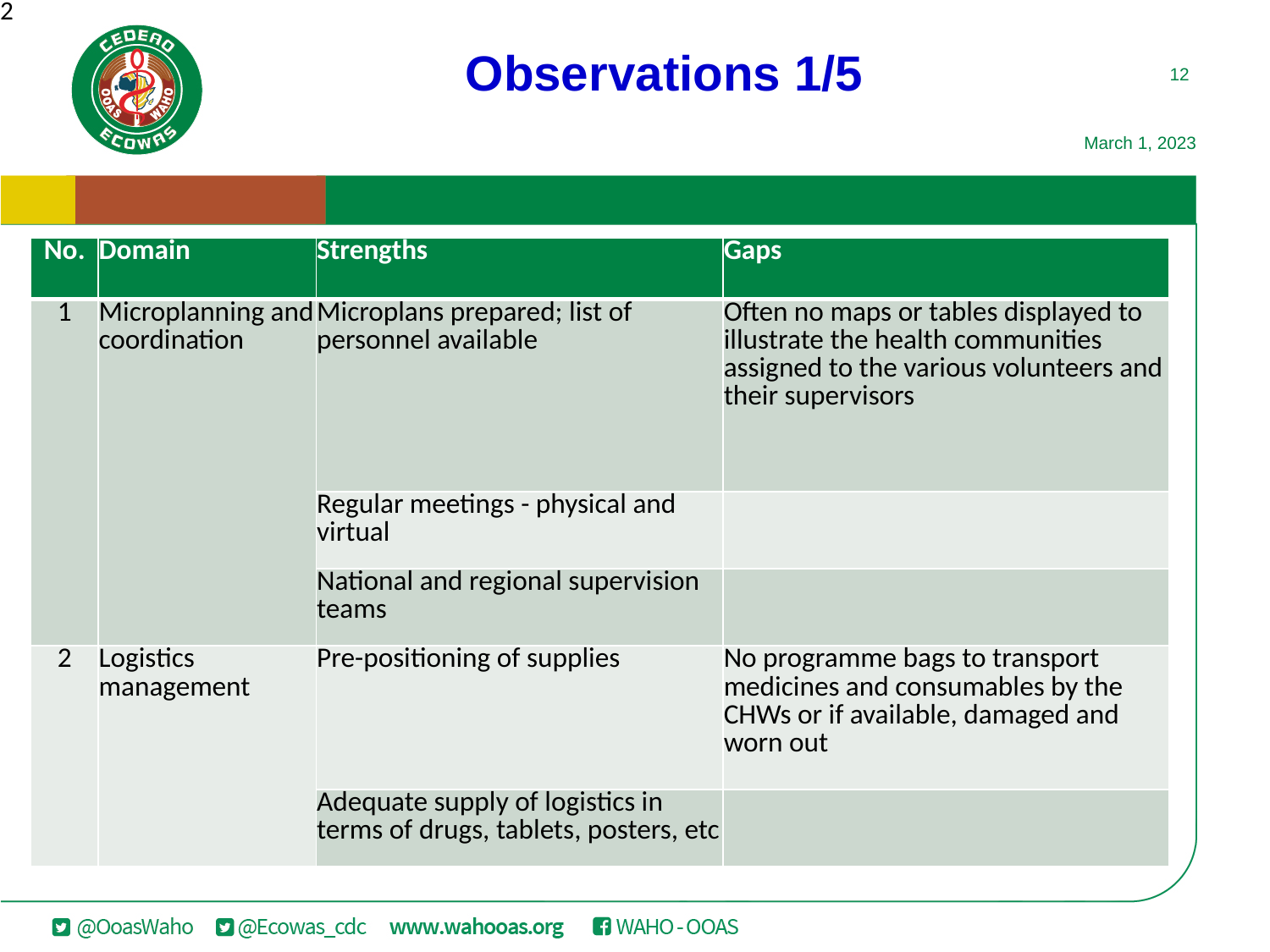

12
Observations 1/5
| No. | Domain | Strengths | Gaps |
| --- | --- | --- | --- |
| 1 | Microplanning and coordination | Microplans prepared; list of personnel available | Often no maps or tables displayed to illustrate the health communities assigned to the various volunteers and their supervisors |
|  |  | Regular meetings - physical and virtual |  |
|  |  | National and regional supervision teams |  |
| 2 | Logistics management | Pre-positioning of supplies | No programme bags to transport medicines and consumables by the CHWs or if available, damaged and worn out |
|  |  | Adequate supply of logistics in terms of drugs, tablets, posters, etc |  |